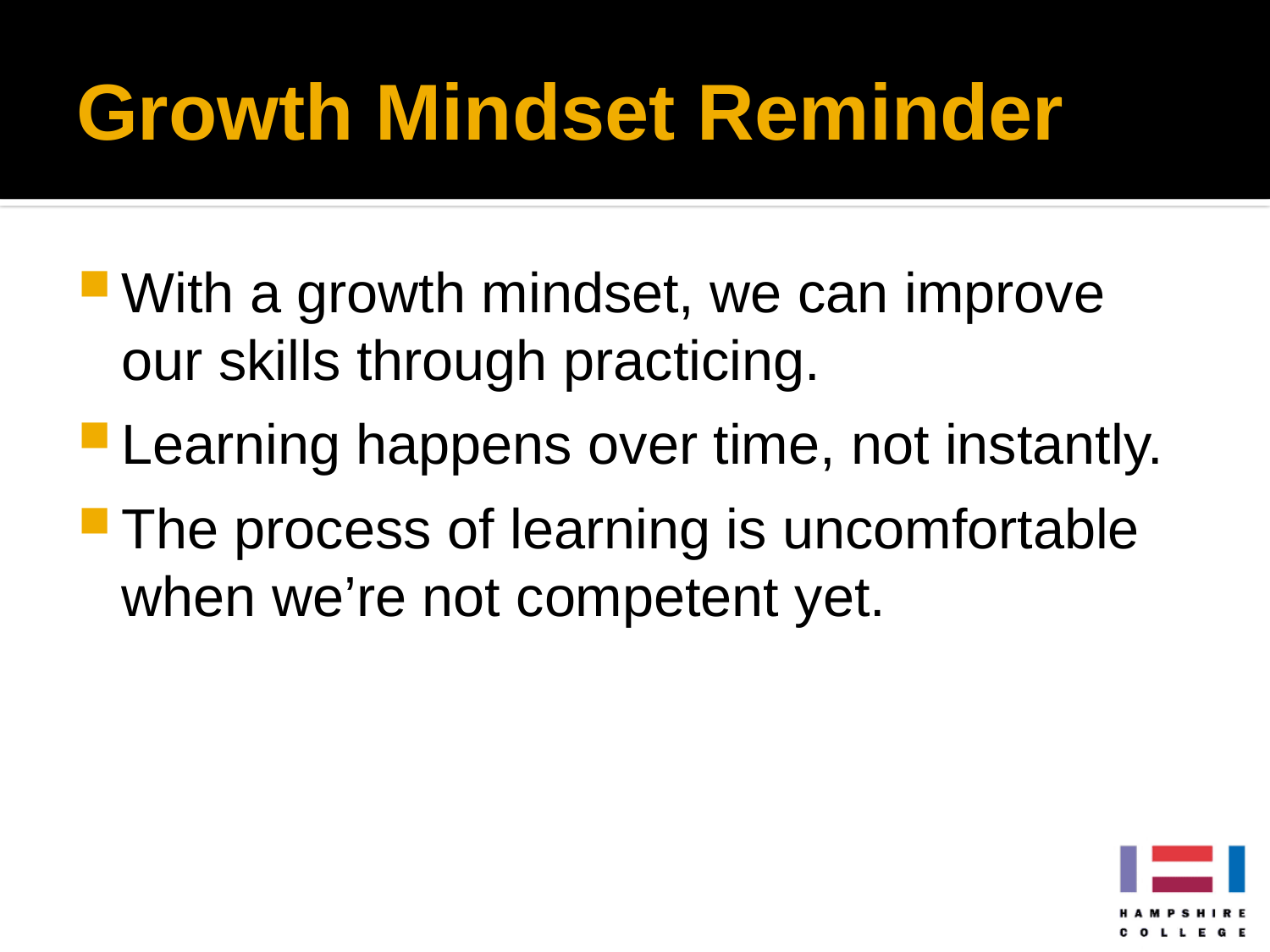

# Growth Mindset Reminder
With a growth mindset, we can improve our skills through practicing.

Learning happens over time, not instantly.

The process of learning is uncomfortable when we’re not competent yet.